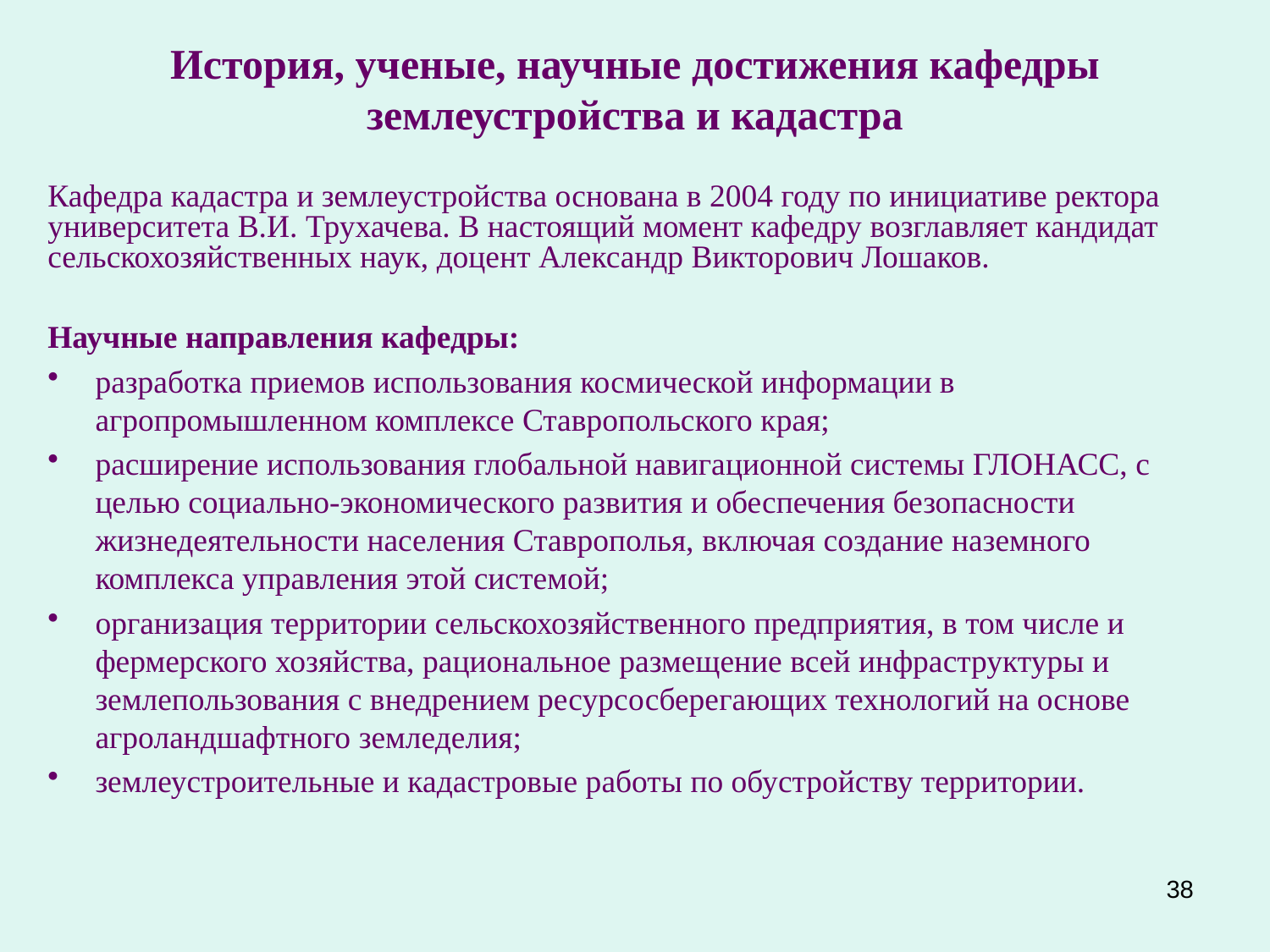

# История, ученые, научные достижения кафедры землеустройства и кадастра
Кафедра кадастра и землеустройства основана в 2004 году по инициативе ректора университета В.И. Трухачева. В настоящий момент кафедру возглавляет кандидат сельскохозяйственных наук, доцент Александр Викторович Лошаков.

Научные направления кафедры:
разработка приемов использования космической информации в агропромышленном комплексе Ставропольского края;
расширение использования глобальной навигационной системы ГЛОНАСС, с целью социально-экономического развития и обеспечения безопасности жизнедеятельности населения Ставрополья, включая создание наземного комплекса управления этой системой;
организация территории сельскохозяйственного предприятия, в том числе и фермерского хозяйства, рациональное размещение всей инфраструктуры и землепользования с внедрением ресурсосберегающих технологий на основе агроландшафтного земледелия;
землеустроительные и кадастровые работы по обустройству территории.
38